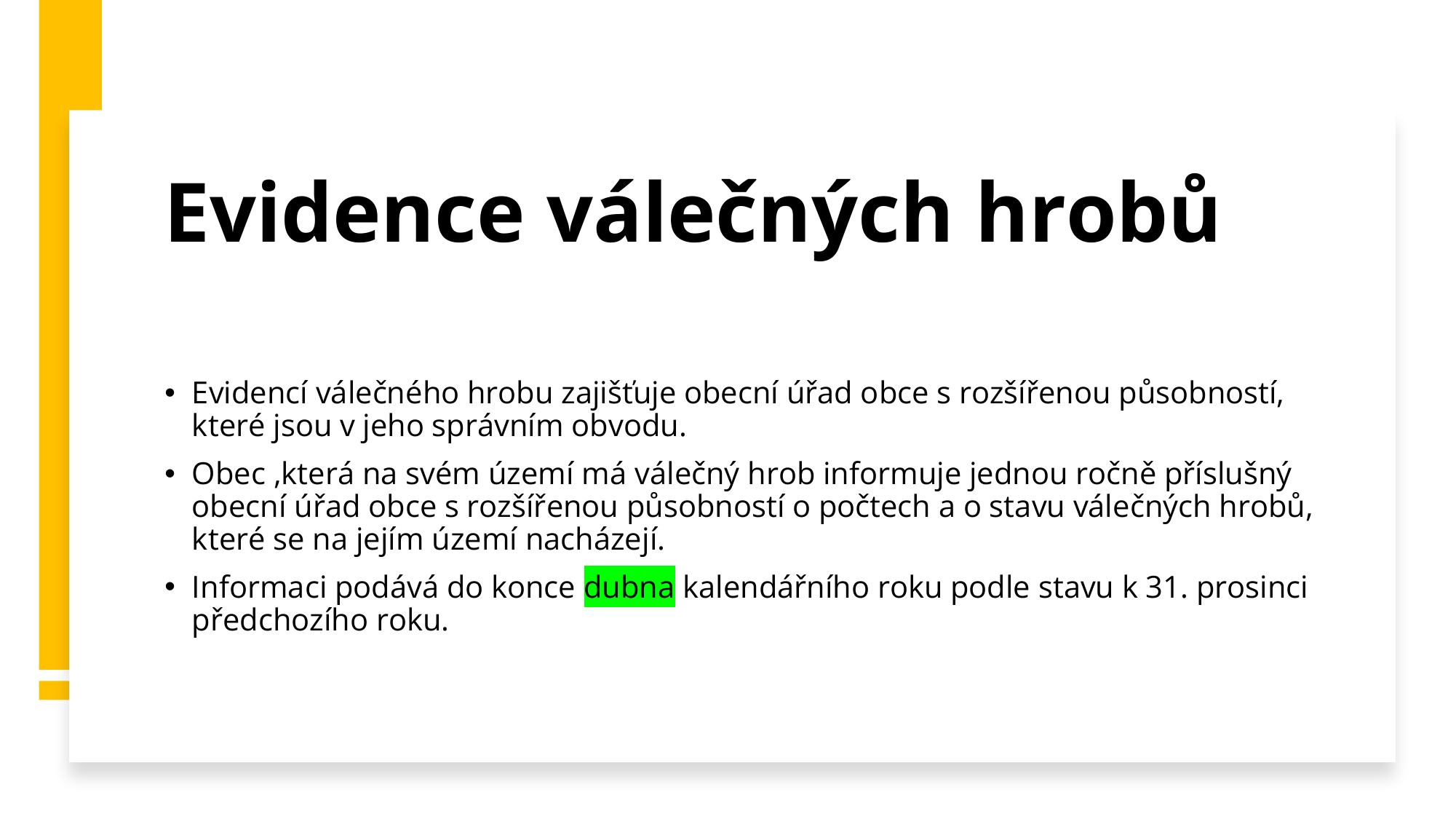

# Evidence válečných hrobů

Evidencí válečného hrobu zajišťuje obecní úřad obce s rozšířenou působností, které jsou v jeho správním obvodu.
Obec ,která na svém území má válečný hrob informuje jednou ročně příslušný obecní úřad obce s rozšířenou působností o počtech a o stavu válečných hrobů, které se na jejím území nacházejí.
Informaci podává do konce dubna kalendářního roku podle stavu k 31. prosinci předchozího roku.